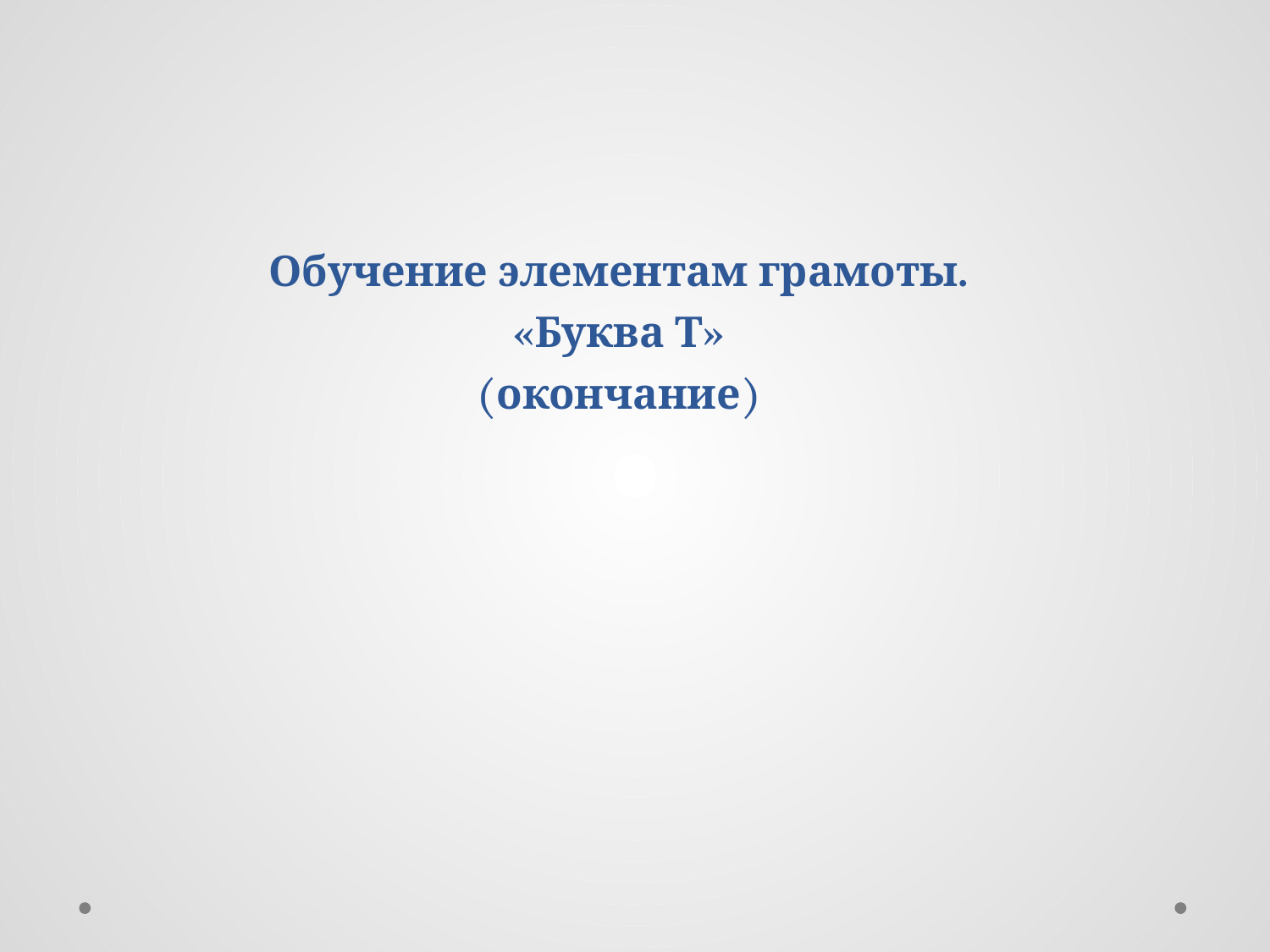

# Обучение элементам грамоты. «Буква Т» (окончание)